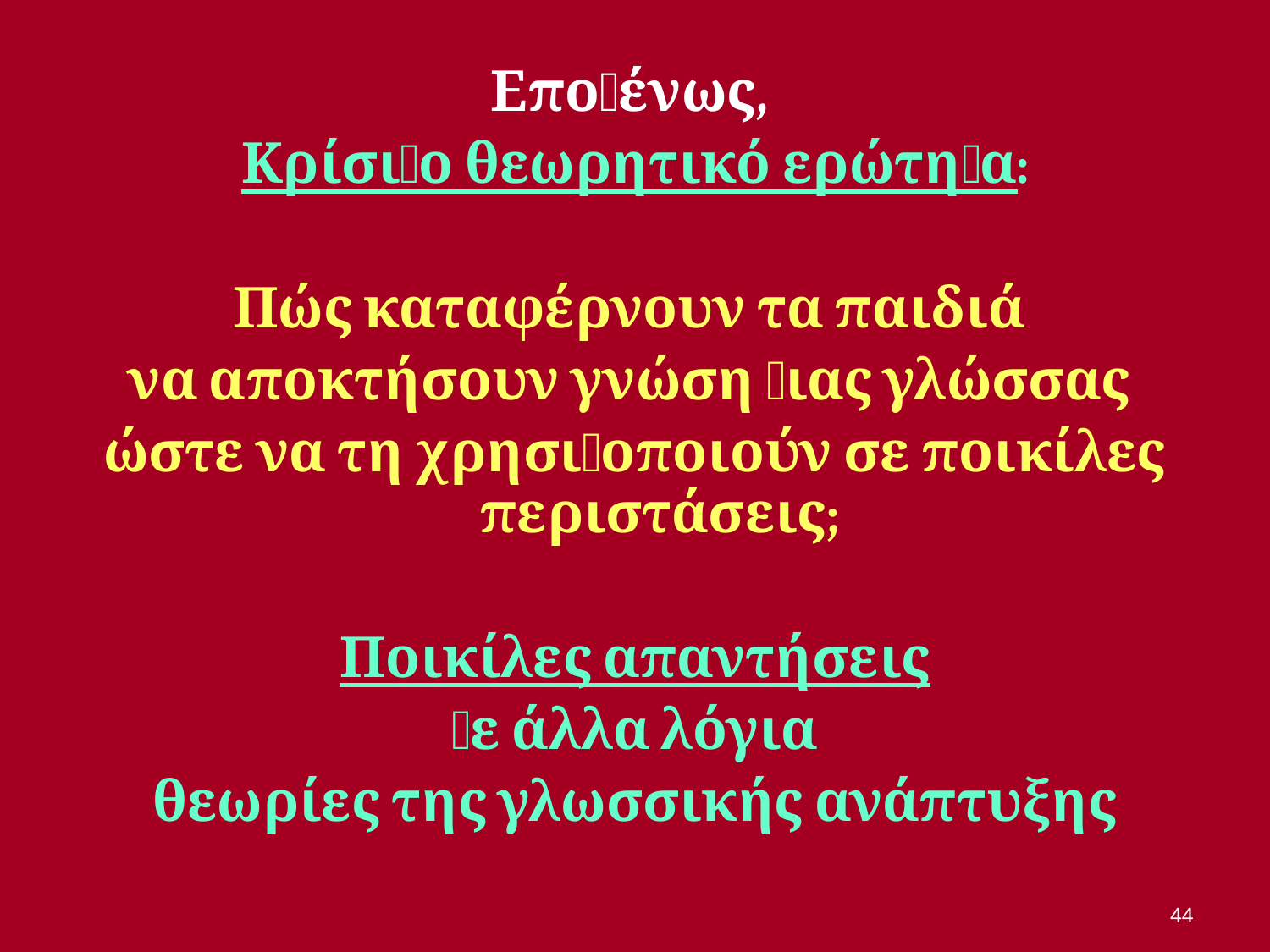

Επομένως,
Κρίσιμο θεωρητικό ερώτημα:

Πώς καταφέρνουν τα παιδιά
να αποκτήσουν γνώση μιας γλώσσας
ώστε να τη χρησιμοποιούν σε ποικίλες περιστάσεις;

Ποικίλες απαντήσεις
με άλλα λόγια
θεωρίες της γλωσσικής ανάπτυξης

44